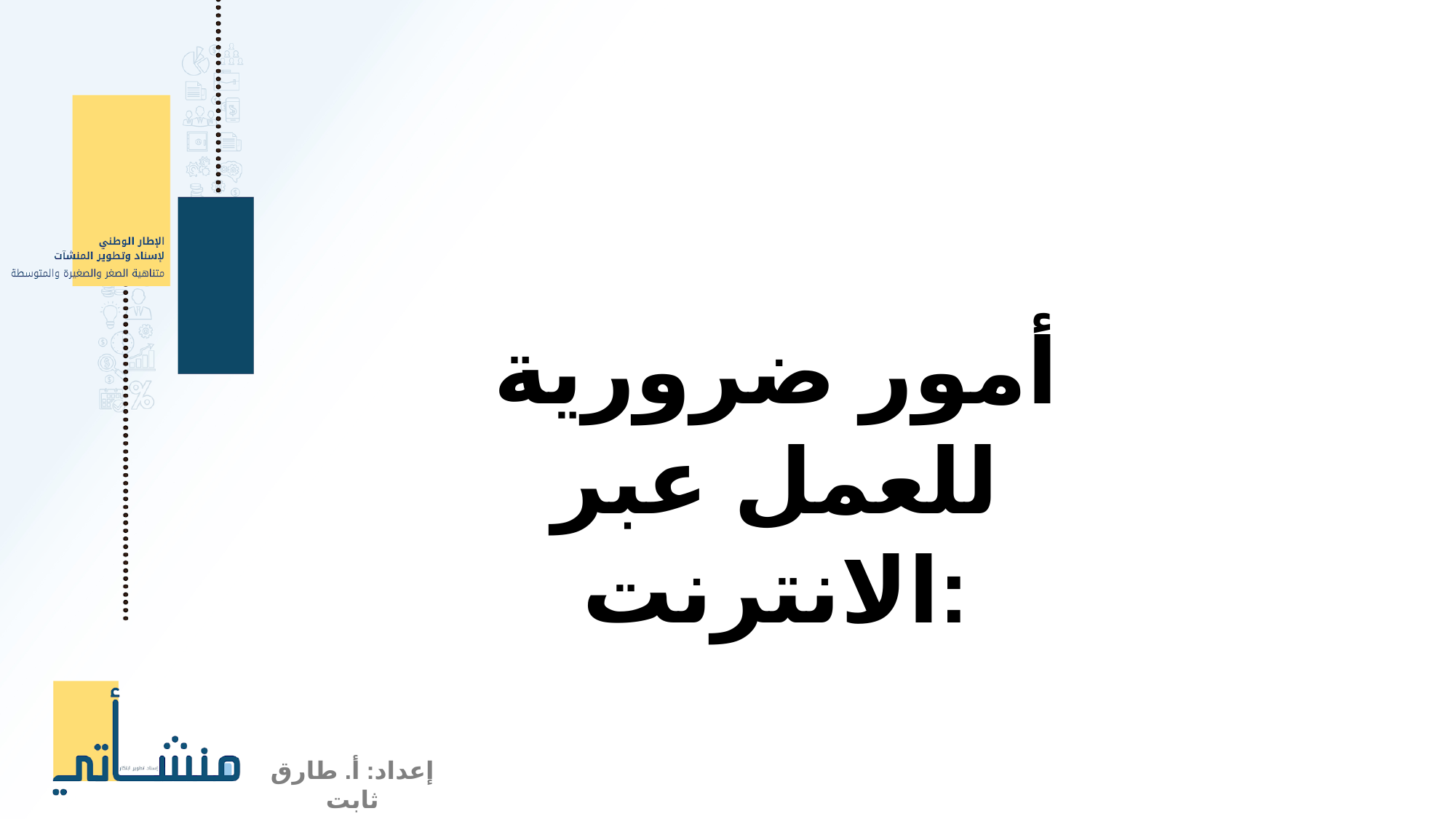

أمور ضرورية للعمل عبر الانترنت:
إعداد: أ. طارق ثابت